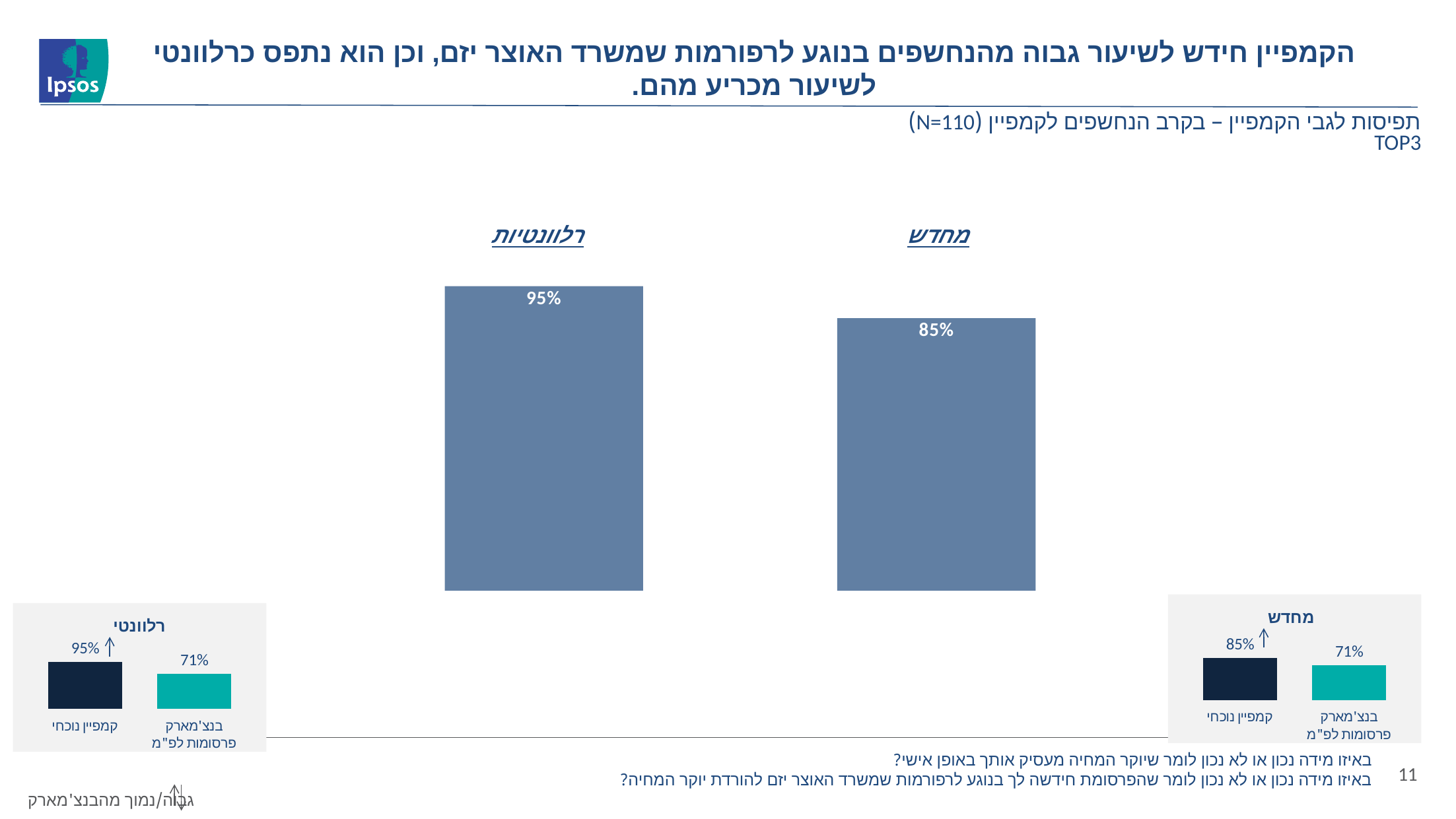

הקמפיין חידש לשיעור גבוה מהנחשפים בנוגע לרפורמות שמשרד האוצר יזם, וכן הוא נתפס כרלוונטי לשיעור מכריע מהם.
# תפיסות לגבי הקמפיין – בקרב הנחשפים לקמפיין (N=110) TOP3

### Chart

| Category | טרום קמפיין |
|---|---|
| רלוונטיות אישית | 0.9545454545454546 |
| מוסר מידע חדש | 0.8545454545454545 |
רלוונטיות
מחדש

### Chart: מחדש

| Category | עמודה1 |
|---|---|
| קמפיין נוכחי | 0.85 |
| בנצ'מארק פרסומות לפ"מ | 0.71 |

### Chart: רלוונטי

| Category | עמודה1 |
|---|---|
| קמפיין נוכחי | 0.95 |
| בנצ'מארק פרסומות לפ"מ | 0.71 |
באיזו מידה נכון או לא נכון לומר שיוקר המחיה מעסיק אותך באופן אישי?
באיזו מידה נכון או לא נכון לומר שהפרסומת חידשה לך בנוגע לרפורמות שמשרד האוצר יזם להורדת יוקר המחיה?
11
  גבוה/נמוך מהבנצ'מארק